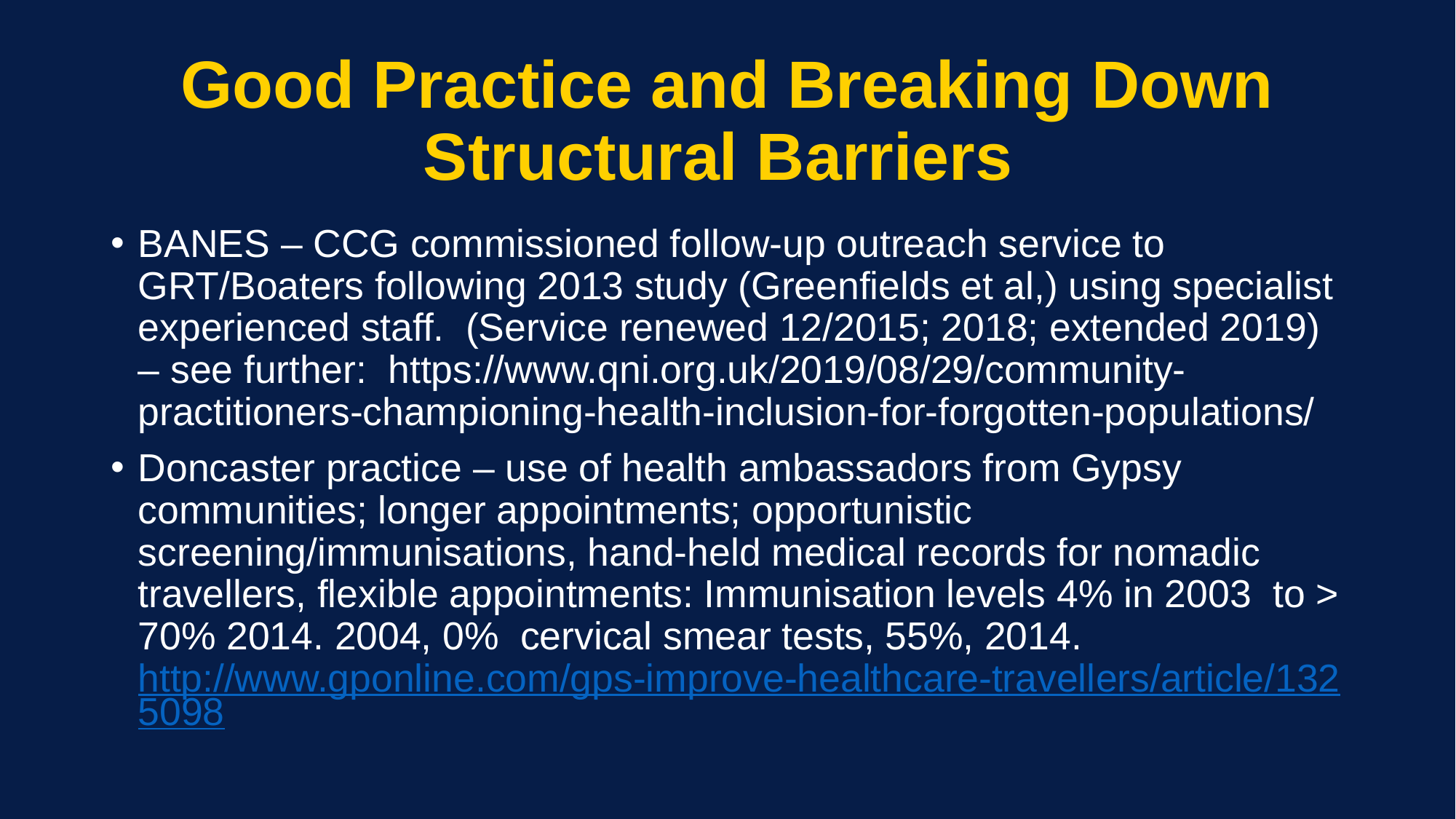

# Good Practice and Breaking Down Structural Barriers
BANES – CCG commissioned follow-up outreach service to GRT/Boaters following 2013 study (Greenfields et al,) using specialist experienced staff.  (Service renewed 12/2015; 2018; extended 2019) – see further:  https://www.qni.org.uk/2019/08/29/community-practitioners-championing-health-inclusion-for-forgotten-populations/
Doncaster practice – use of health ambassadors from Gypsy communities; longer appointments; opportunistic screening/immunisations, hand-held medical records for nomadic travellers, flexible appointments: Immunisation levels 4% in 2003  to > 70% 2014. 2004, 0%  cervical smear tests, 55%, 2014. http://www.gponline.com/gps-improve-healthcare-travellers/article/1325098